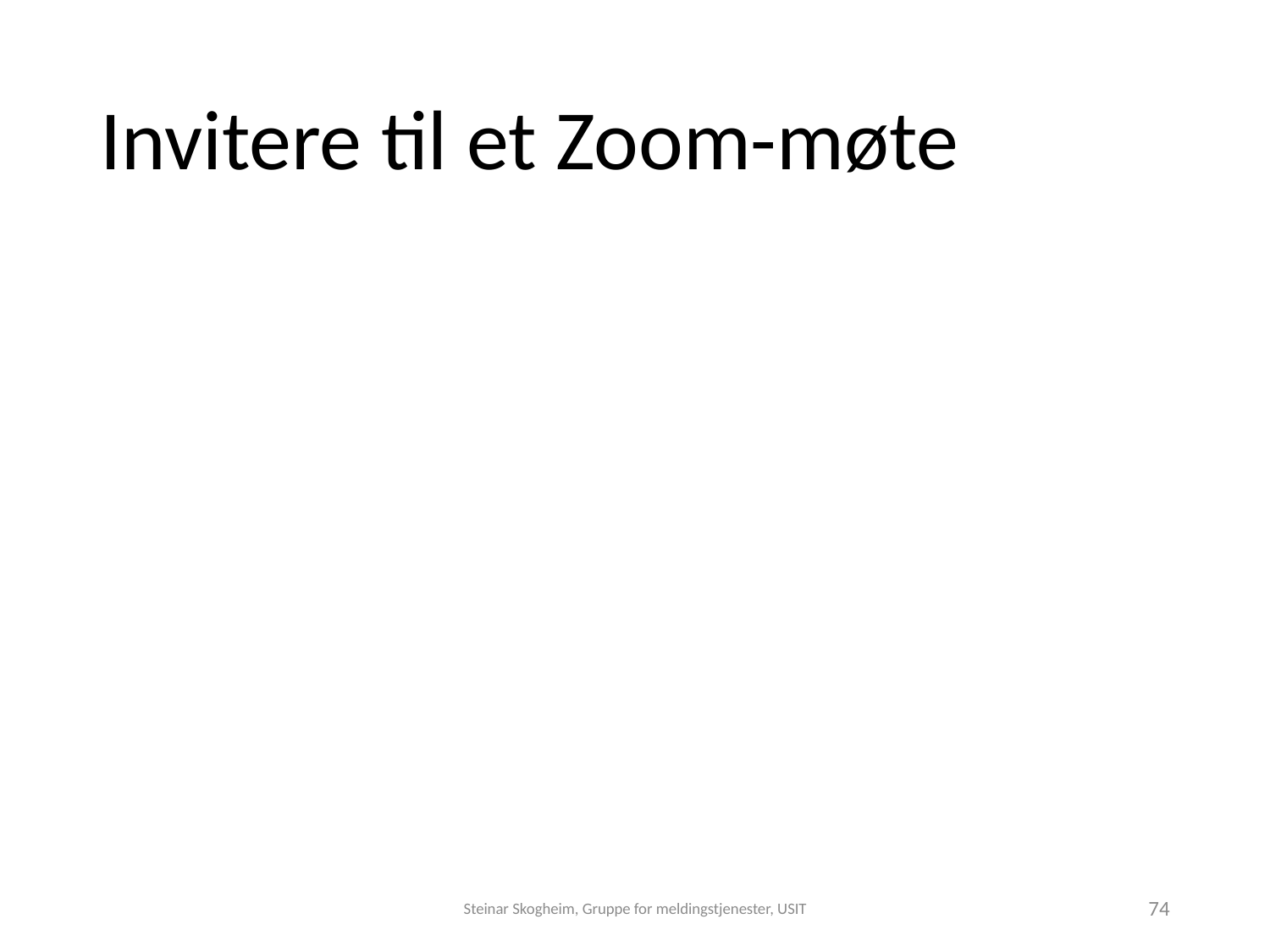

# Invitere til et Zoom-møte
Steinar Skogheim, Gruppe for meldingstjenester, USIT
74